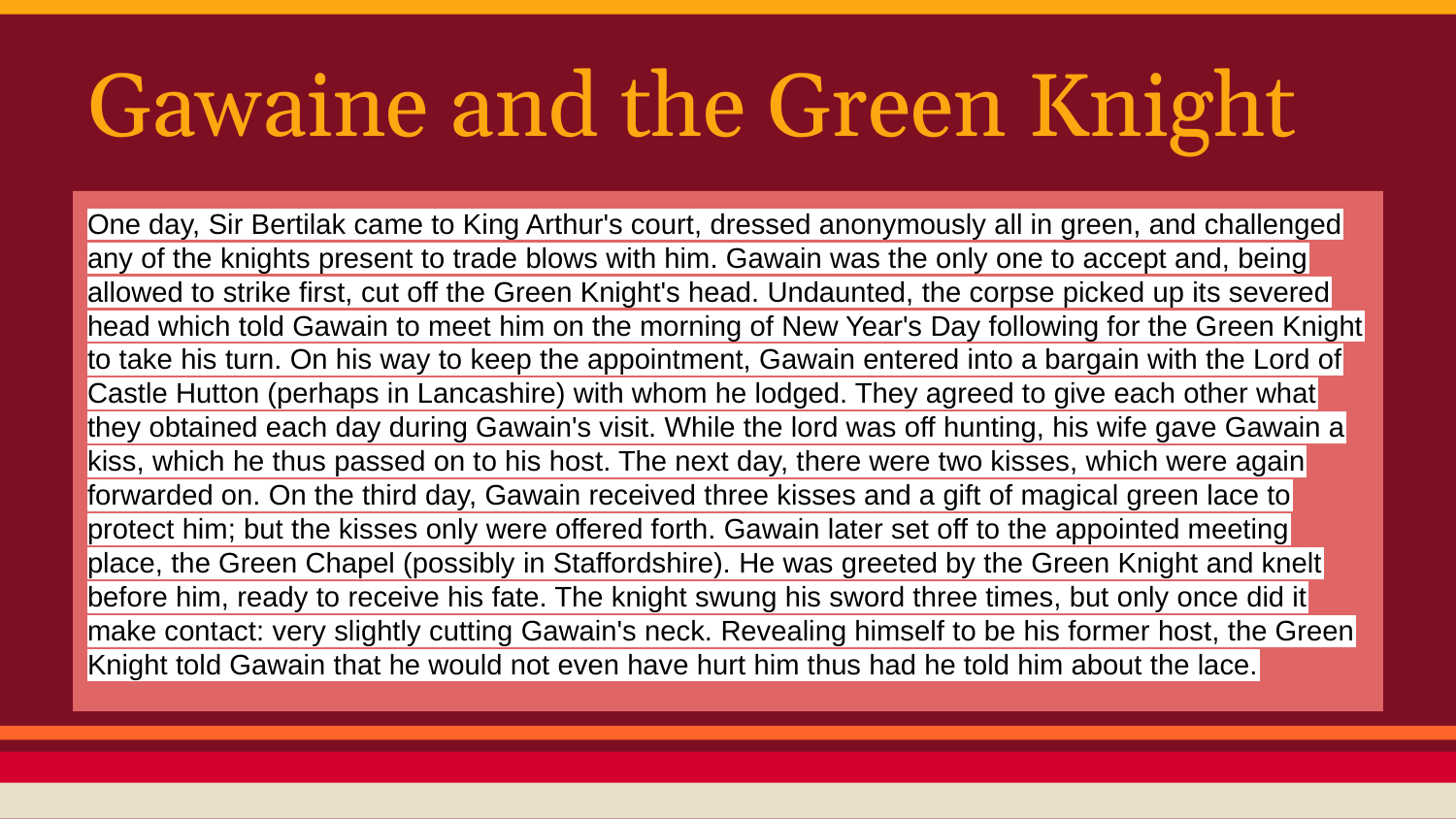

# Gawaine and the Green Knight
One day, Sir Bertilak came to King Arthur's court, dressed anonymously all in green, and challenged any of the knights present to trade blows with him. Gawain was the only one to accept and, being allowed to strike first, cut off the Green Knight's head. Undaunted, the corpse picked up its severed head which told Gawain to meet him on the morning of New Year's Day following for the Green Knight to take his turn. On his way to keep the appointment, Gawain entered into a bargain with the Lord of Castle Hutton (perhaps in Lancashire) with whom he lodged. They agreed to give each other what they obtained each day during Gawain's visit. While the lord was off hunting, his wife gave Gawain a kiss, which he thus passed on to his host. The next day, there were two kisses, which were again forwarded on. On the third day, Gawain received three kisses and a gift of magical green lace to protect him; but the kisses only were offered forth. Gawain later set off to the appointed meeting place, the Green Chapel (possibly in Staffordshire). He was greeted by the Green Knight and knelt before him, ready to receive his fate. The knight swung his sword three times, but only once did it make contact: very slightly cutting Gawain's neck. Revealing himself to be his former host, the Green Knight told Gawain that he would not even have hurt him thus had he told him about the lace.